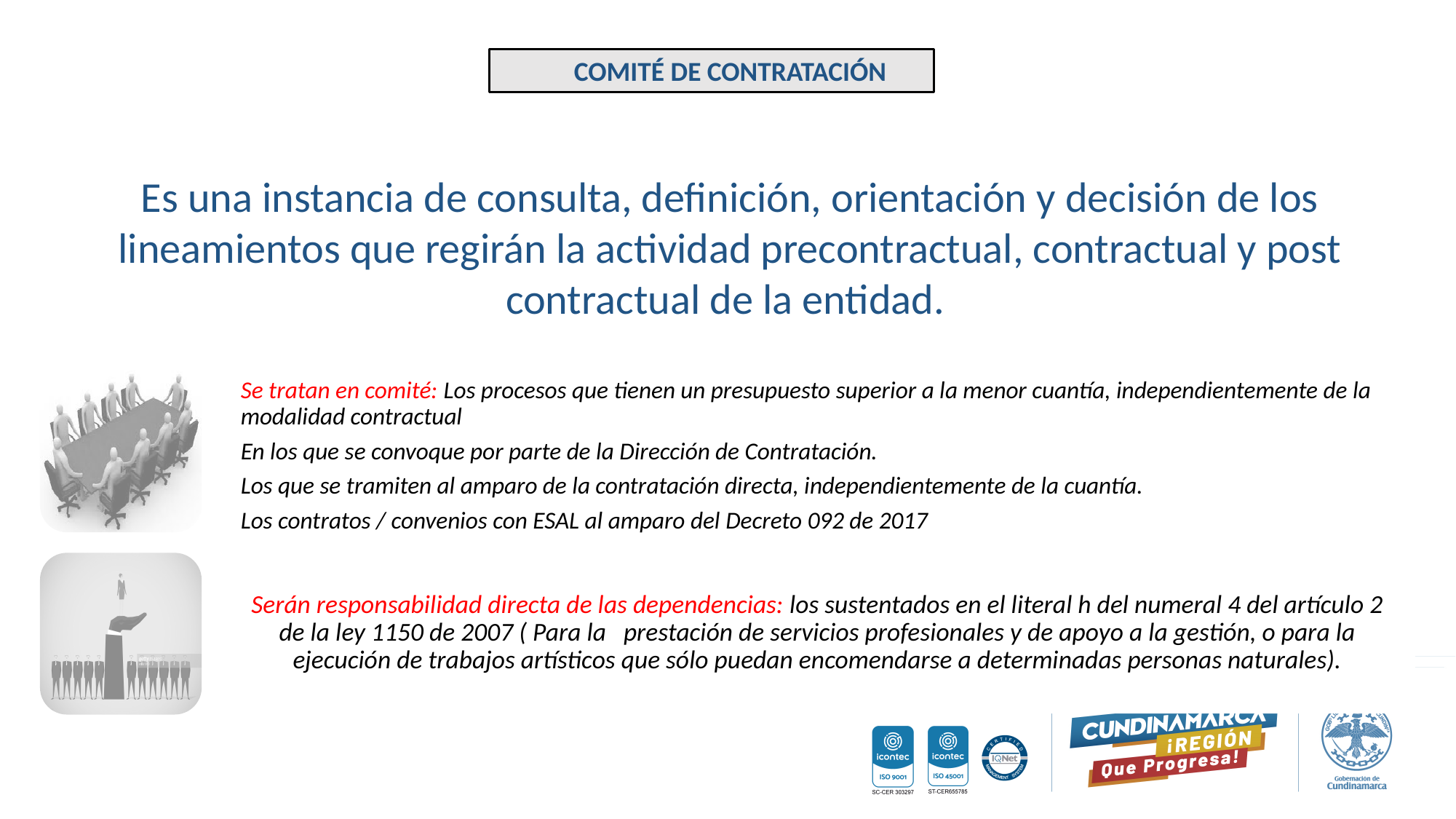

COMITÉ DE CONTRATACIÓN
Es una instancia de consulta, definición, orientación y decisión de los lineamientos que regirán la actividad precontractual, contractual y post contractual de la entidad.

Se tratan en comité: Los procesos que tienen un presupuesto superior a la menor cuantía, independientemente de la modalidad contractual
En los que se convoque por parte de la Dirección de Contratación.
Los que se tramiten al amparo de la contratación directa, independientemente de la cuantía.
Los contratos / convenios con ESAL al amparo del Decreto 092 de 2017

Serán responsabilidad directa de las dependencias: los sustentados en el literal h del numeral 4 del artículo 2 de la ley 1150 de 2007 ( Para la   prestación de servicios profesionales y de apoyo a la gestión, o para la ejecución de trabajos artísticos que sólo puedan encomendarse a determinadas personas naturales).